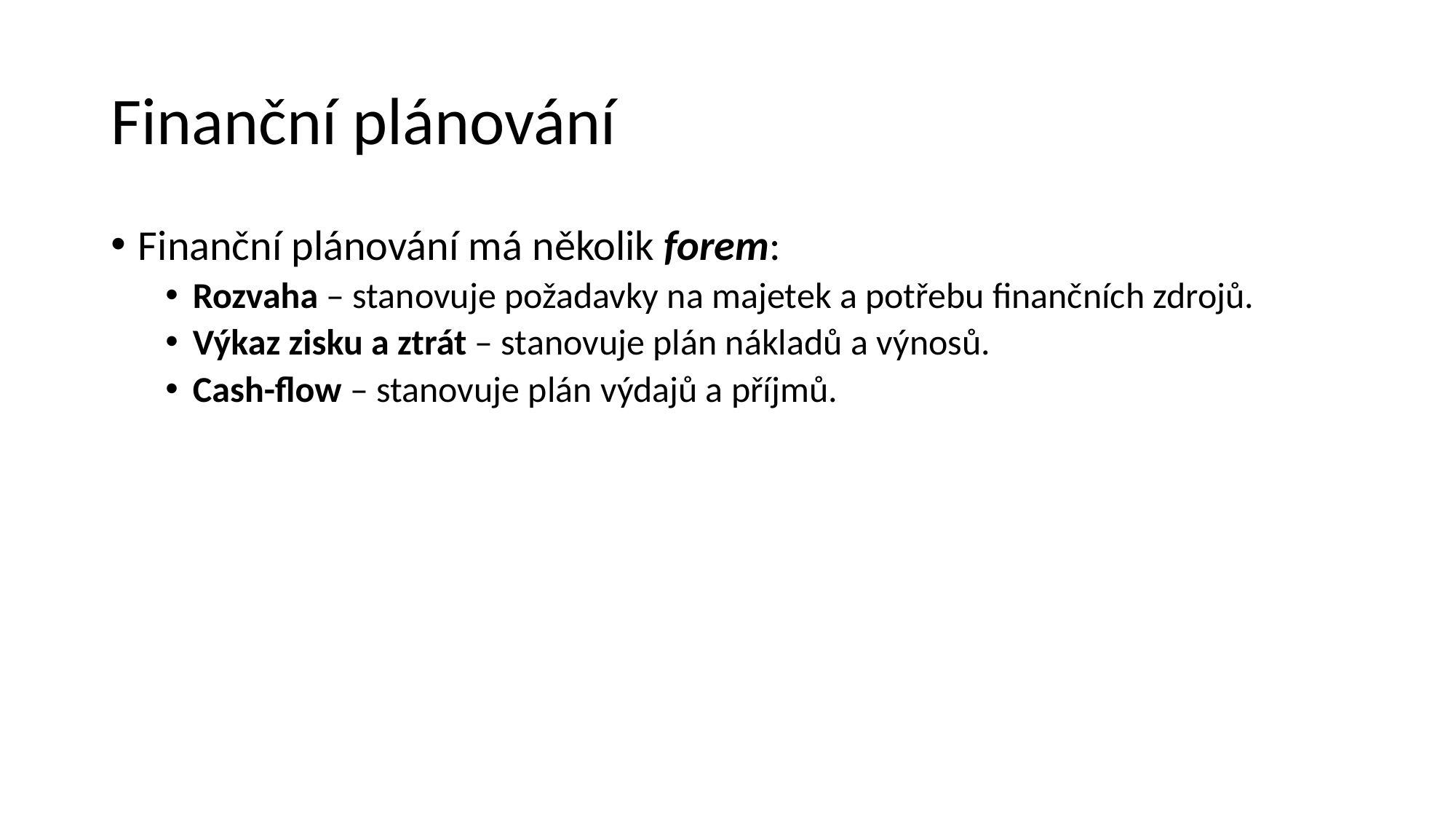

# Finanční plánování
Finanční plánování má několik forem:
Rozvaha – stanovuje požadavky na majetek a potřebu finančních zdrojů.
Výkaz zisku a ztrát – stanovuje plán nákladů a výnosů.
Cash-flow – stanovuje plán výdajů a příjmů.